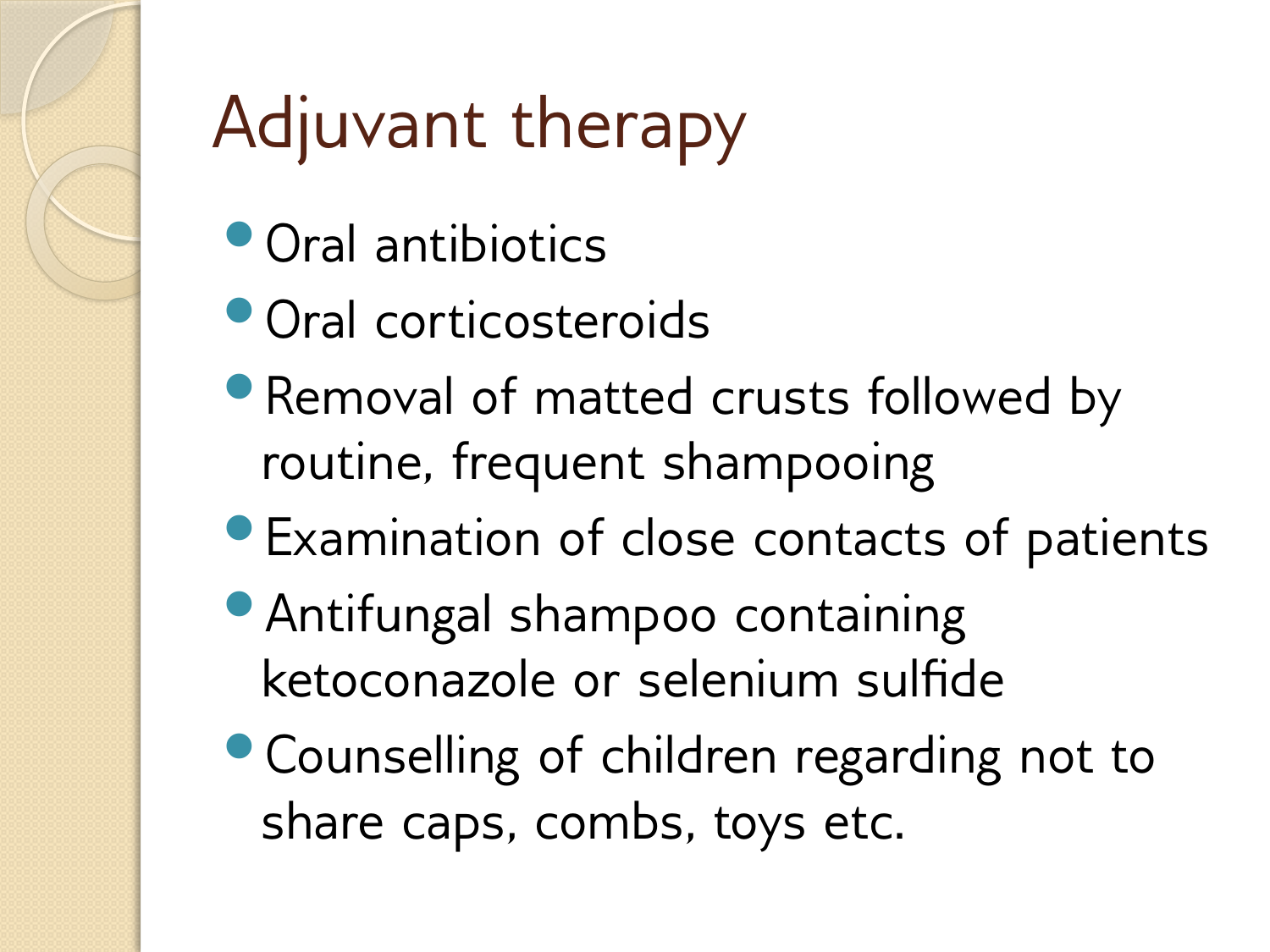

# Adjuvant therapy
Oral antibiotics
Oral corticosteroids
Removal of matted crusts followed by routine, frequent shampooing
Examination of close contacts of patients
Antifungal shampoo containing ketoconazole or selenium sulfide
Counselling of children regarding not to share caps, combs, toys etc.